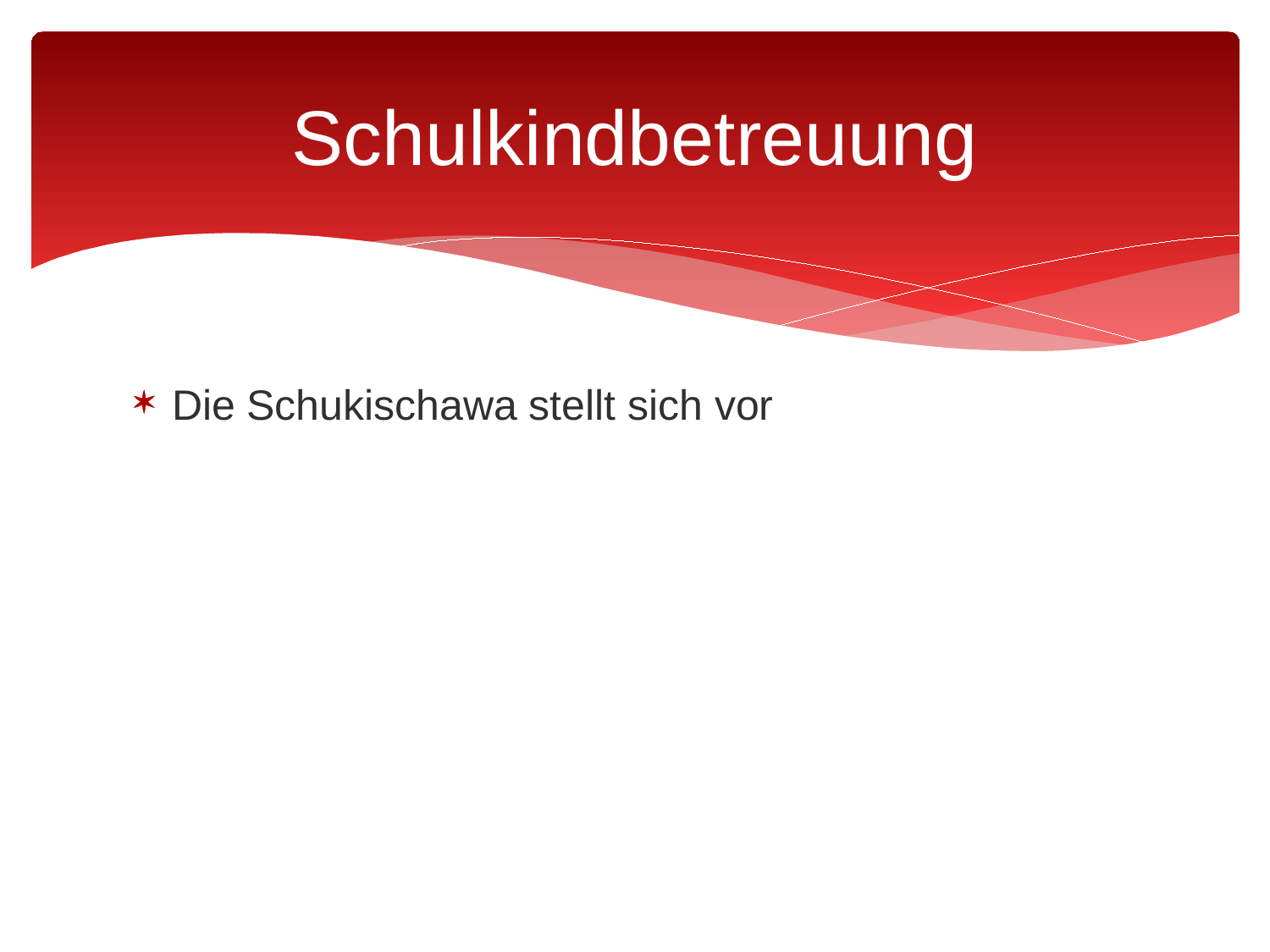

# Schulkindbetreuung
Die Schukischawa stellt sich vor